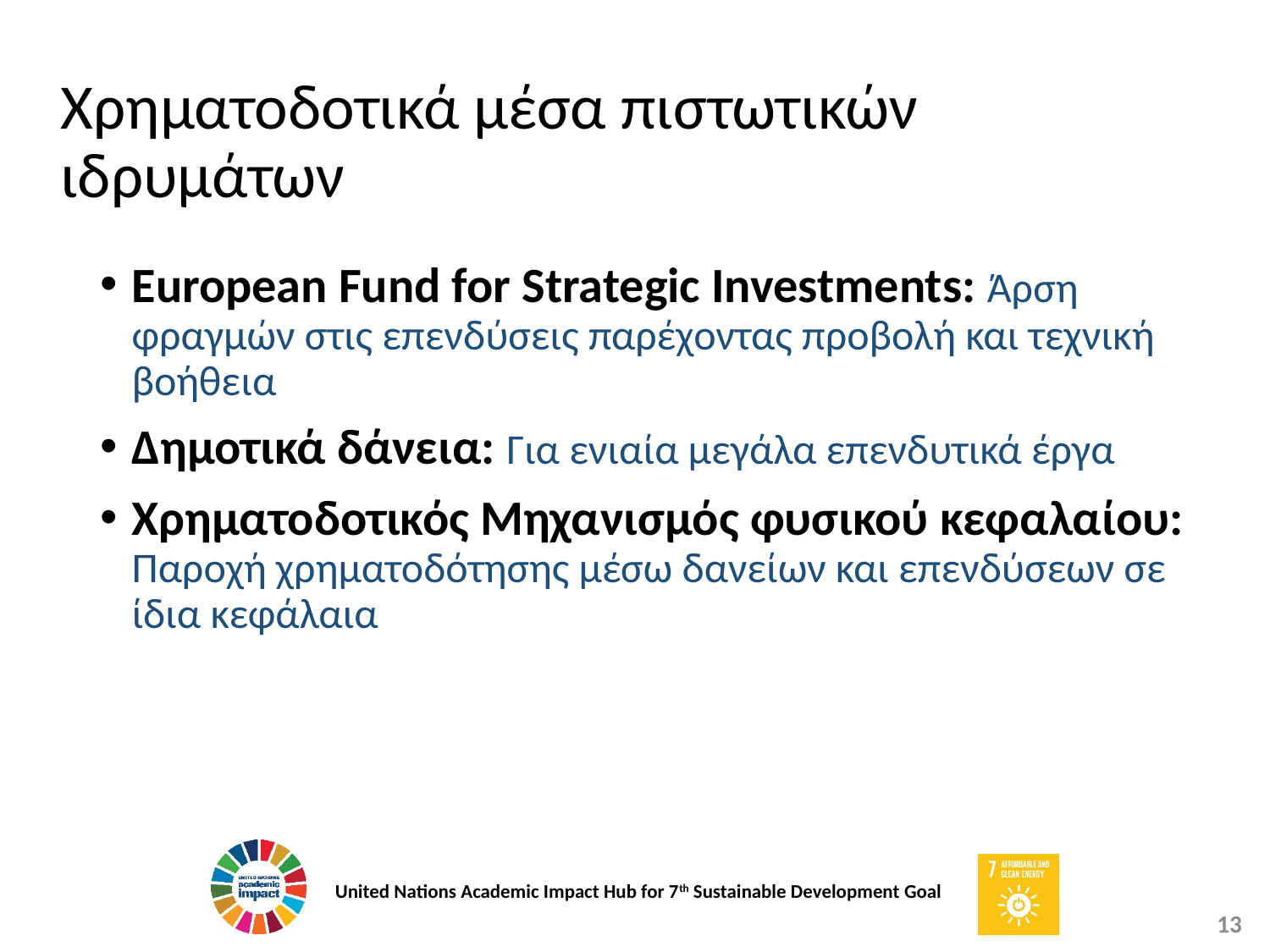

# Χρηματοδοτικά μέσα πιστωτικών ιδρυμάτων
European Fund for Strategic Investments: Άρση φραγμών στις επενδύσεις παρέχοντας προβολή και τεχνική βοήθεια
Δημοτικά δάνεια: Για ενιαία μεγάλα επενδυτικά έργα
Χρηματοδοτικός Μηχανισμός φυσικού κεφαλαίου: Παροχή χρηματοδότησης μέσω δανείων και επενδύσεων σε ίδια κεφάλαια

13